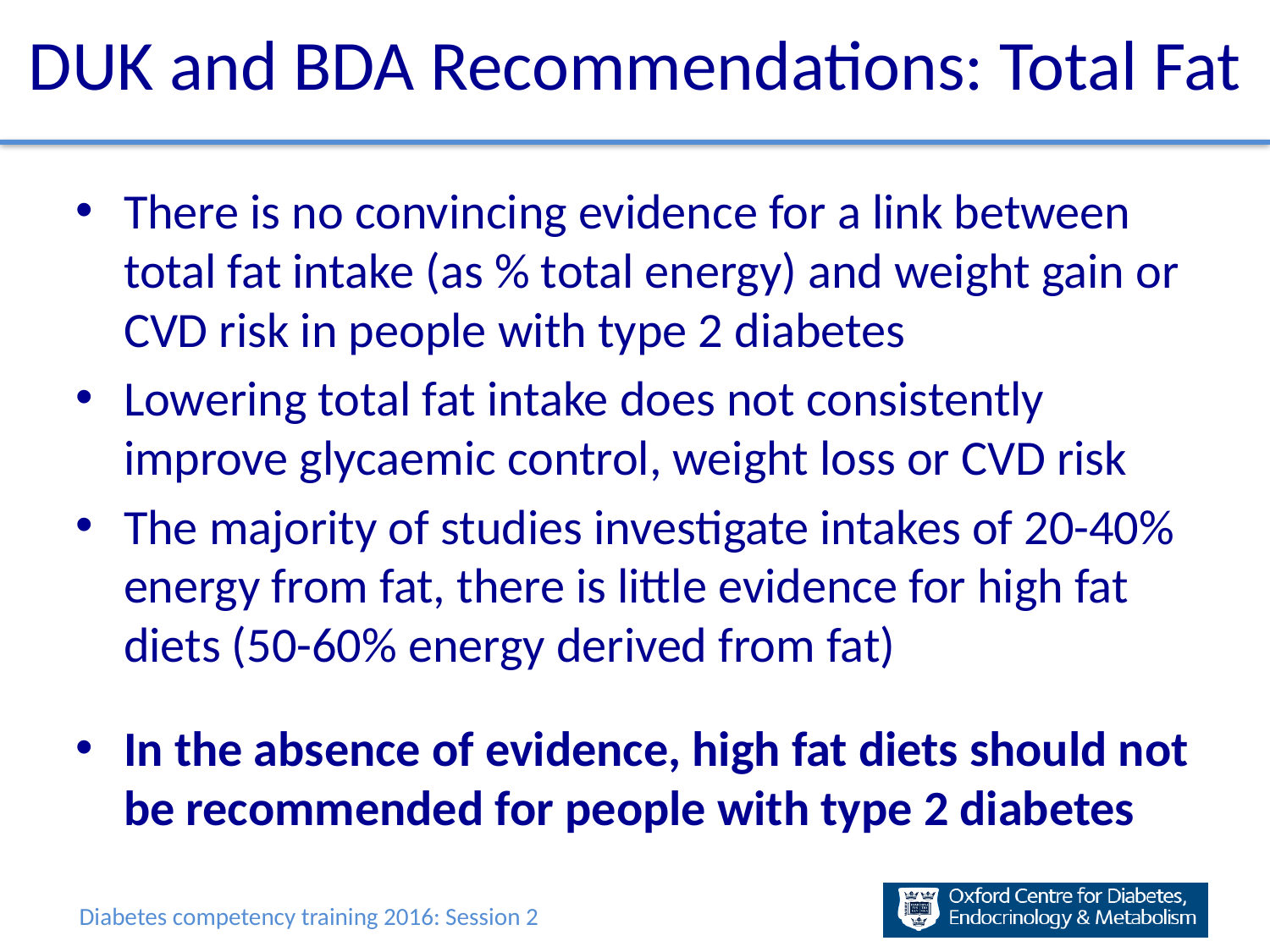

DUK and BDA Recommendations: Total Fat
There is no convincing evidence for a link between total fat intake (as % total energy) and weight gain or CVD risk in people with type 2 diabetes
Lowering total fat intake does not consistently improve glycaemic control, weight loss or CVD risk
The majority of studies investigate intakes of 20-40% energy from fat, there is little evidence for high fat diets (50-60% energy derived from fat)

In the absence of evidence, high fat diets should not be recommended for people with type 2 diabetes